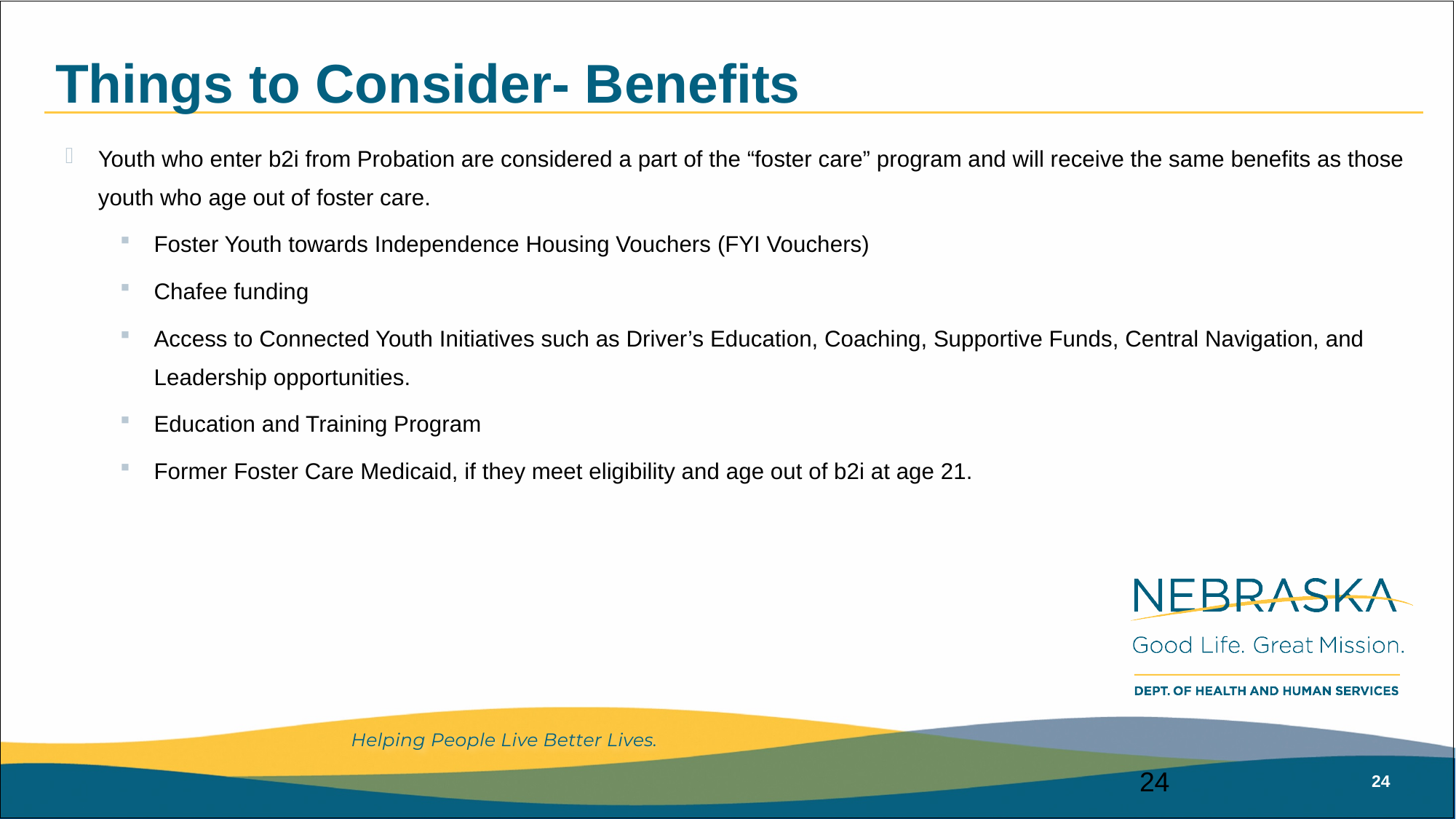

# Things to Consider- Benefits
Youth who enter b2i from Probation are considered a part of the “foster care” program and will receive the same benefits as those youth who age out of foster care.
Foster Youth towards Independence Housing Vouchers (FYI Vouchers)
Chafee funding
Access to Connected Youth Initiatives such as Driver’s Education, Coaching, Supportive Funds, Central Navigation, and Leadership opportunities.
Education and Training Program
Former Foster Care Medicaid, if they meet eligibility and age out of b2i at age 21.

24